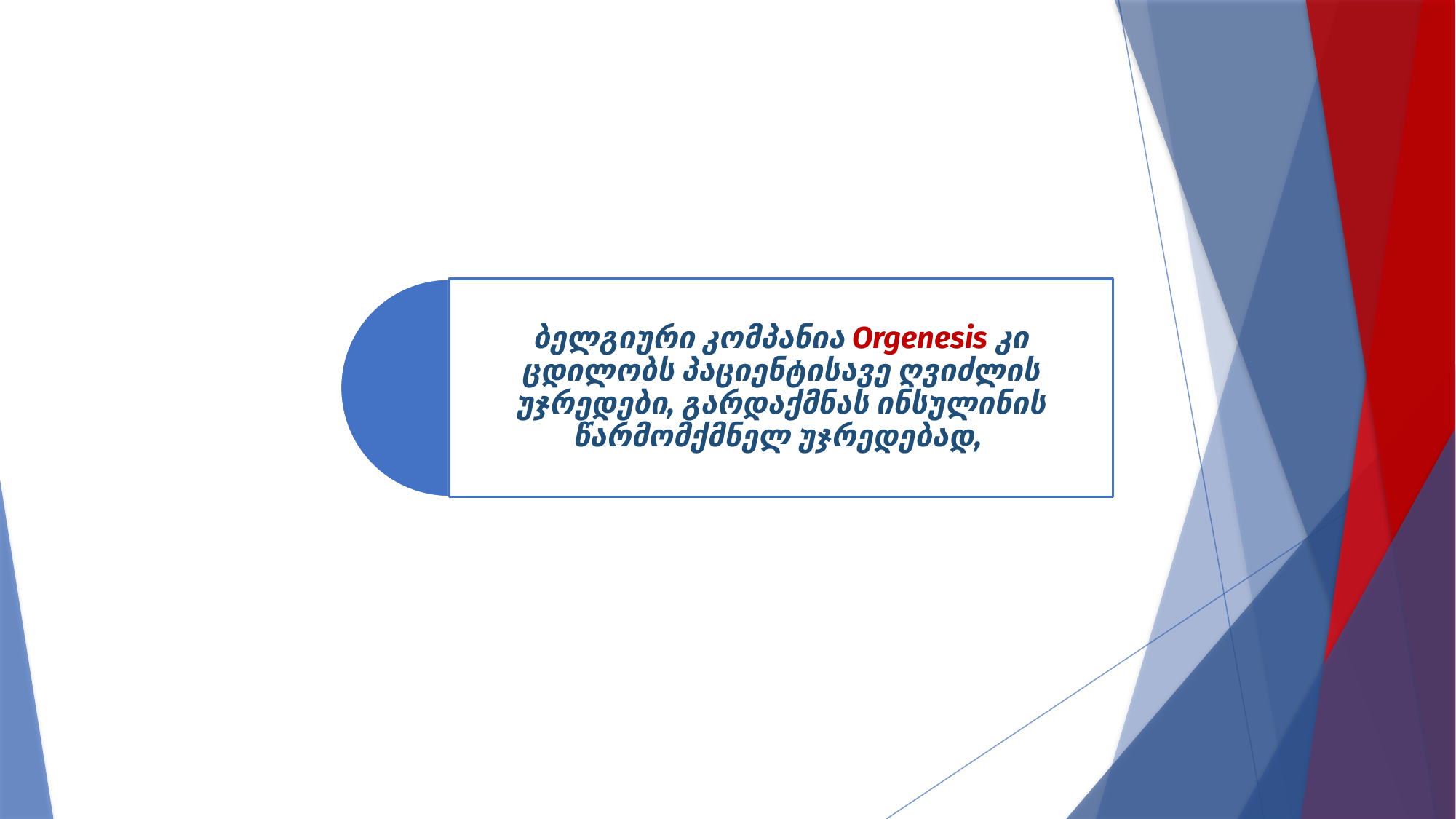

ბელგიური კომპანია Orgenesis კი ცდილობს პაციენტისავე ღვიძლის უჯრედები, გარდაქმნას ინსულინის წარმომქმნელ უჯრედებად,